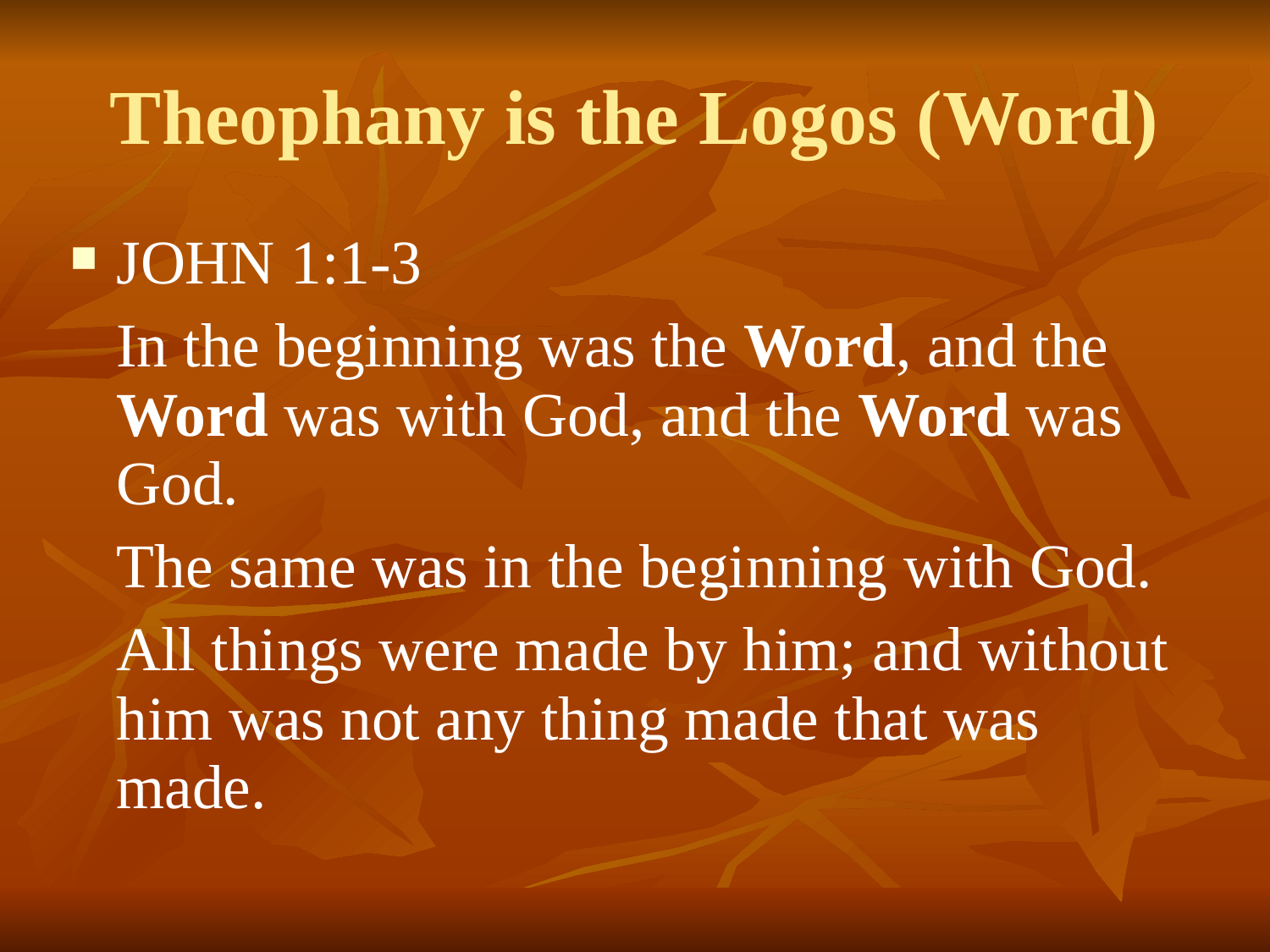

Theophany is the Logos (Word)
JOHN 1:1-3
	In the beginning was the Word, and the Word was with God, and the Word was God.
	The same was in the beginning with God.
	All things were made by him; and without him was not any thing made that was made.